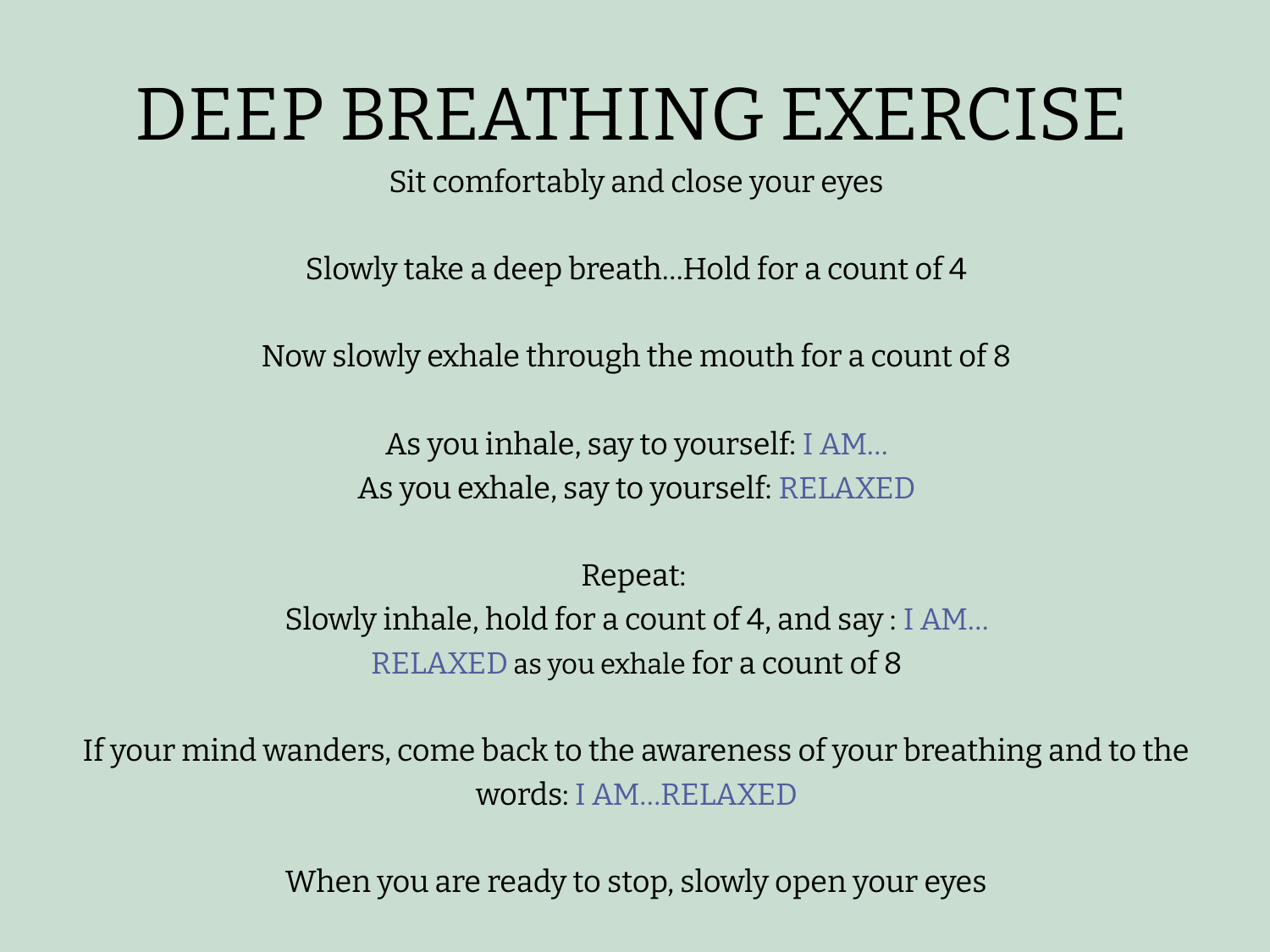

# Deep Breathing Exercise
Sit comfortably and close your eyes

Slowly take a deep breath…Hold for a count of 4

Now slowly exhale through the mouth for a count of 8

As you inhale, say to yourself: I AM…
As you exhale, say to yourself: RELAXED

Repeat:
Slowly inhale, hold for a count of 4, and say : I AM…
RELAXED as you exhale for a count of 8

If your mind wanders, come back to the awareness of your breathing and to the words: I AM…RELAXED

When you are ready to stop, slowly open your eyes